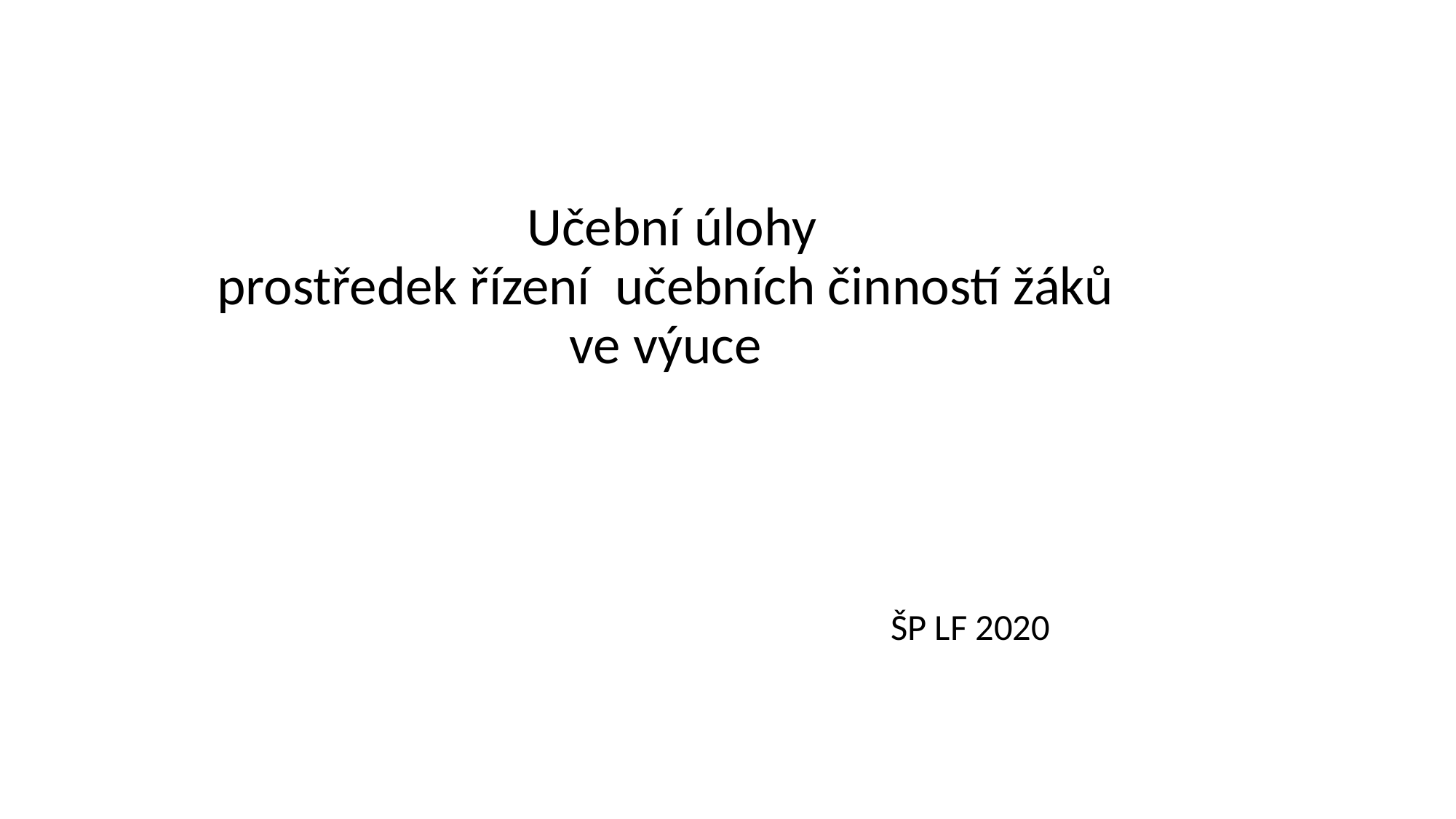

# Učební úlohy prostředek řízení  učebních činností žáků ve výuce

                                                          ŠP LF 2020